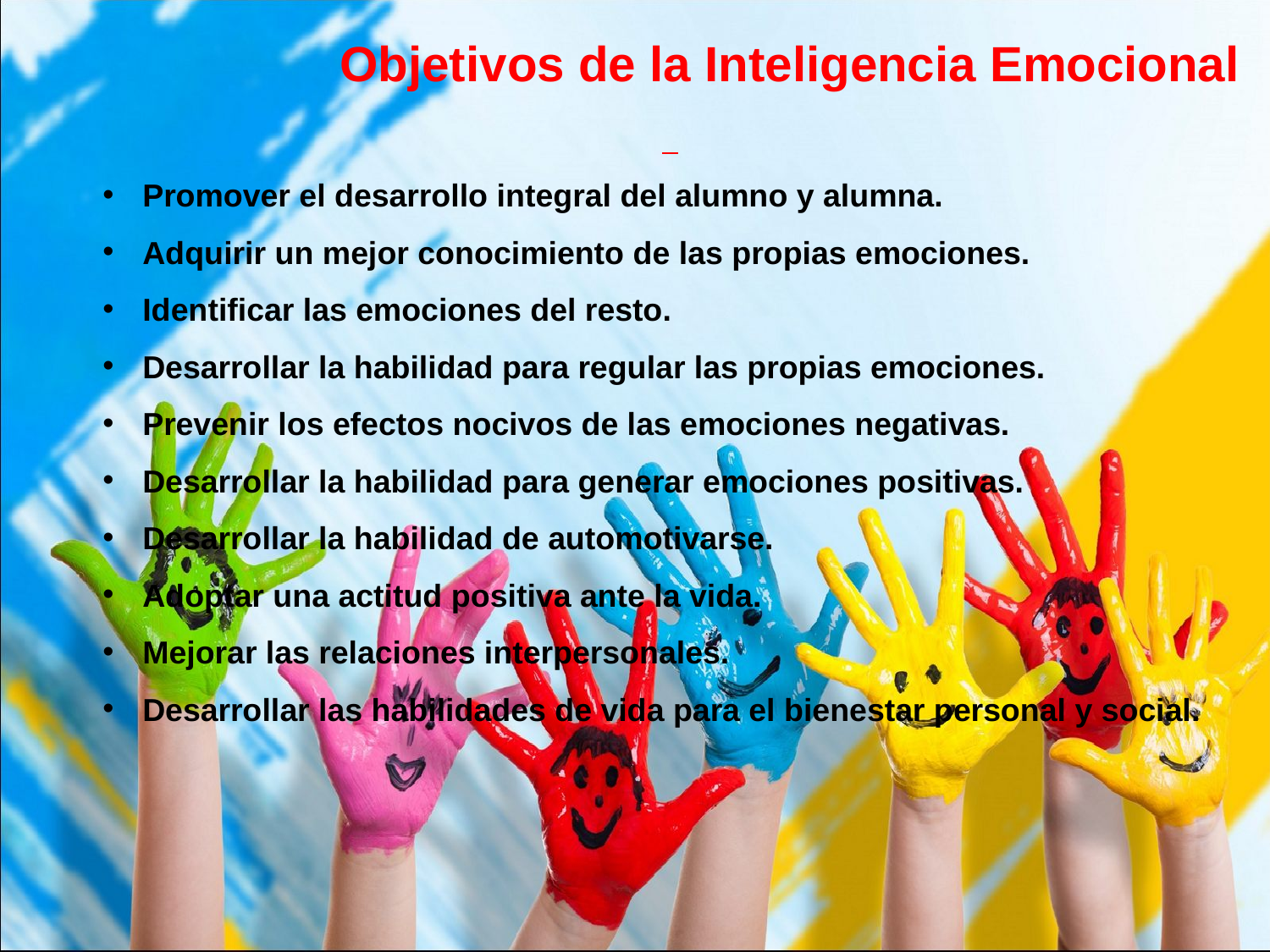

Objetivos de la Inteligencia Emocional

Promover el desarrollo integral del alumno y alumna.
Adquirir un mejor conocimiento de las propias emociones.
Identificar las emociones del resto.
Desarrollar la habilidad para regular las propias emociones.
Prevenir los efectos nocivos de las emociones negativas.
Desarrollar la habilidad para generar emociones positivas.
Desarrollar la habilidad de automotivarse.
Adoptar una actitud positiva ante la vida.
Mejorar las relaciones interpersonales.
Desarrollar las habilidades de vida para el bienestar personal y social.